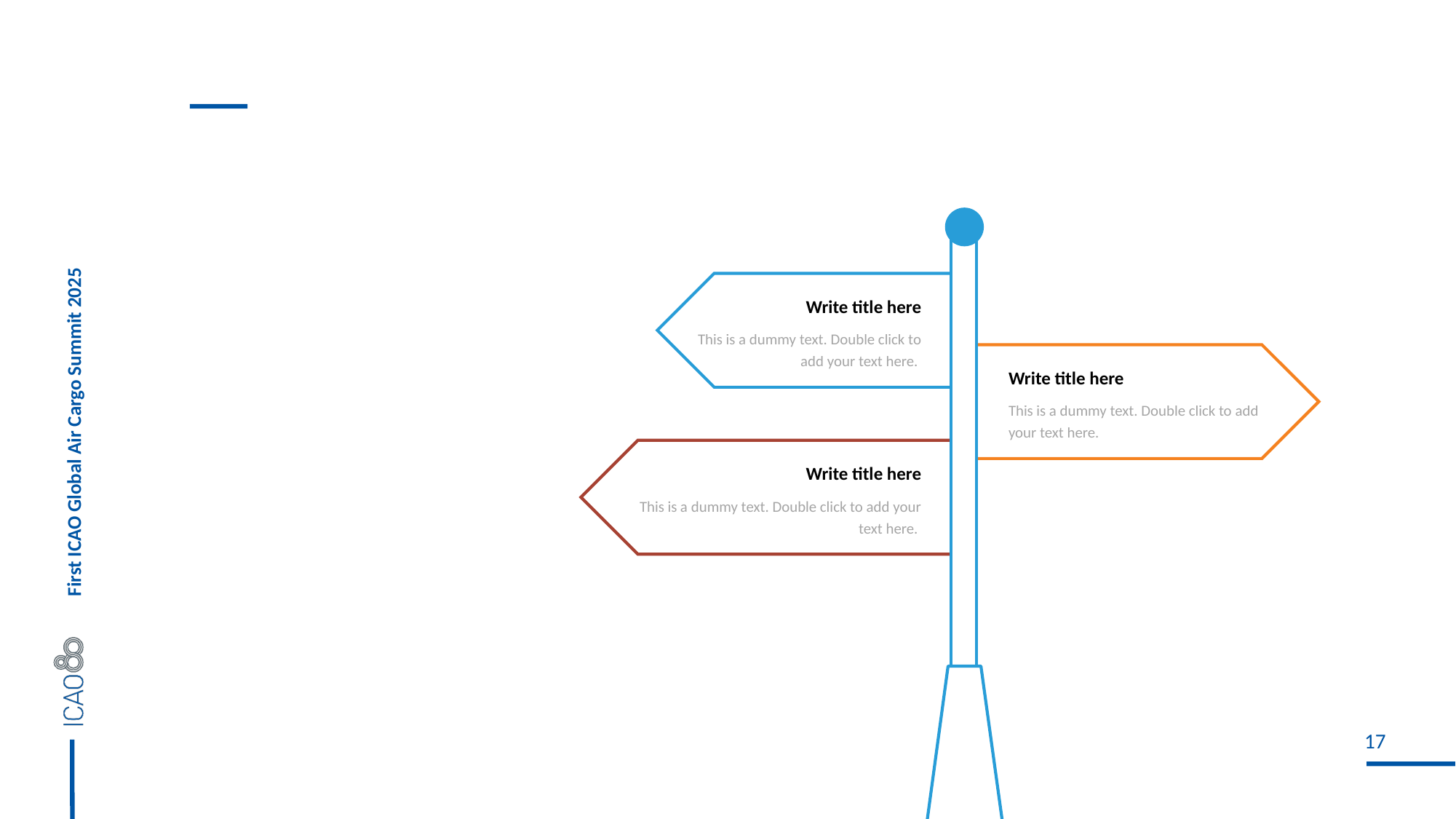

#

Write title here
This is a dummy text. Double click to add your text here.

Write title here
This is a dummy text. Double click to add your text here.

Write title here
This is a dummy text. Double click to add your text here.